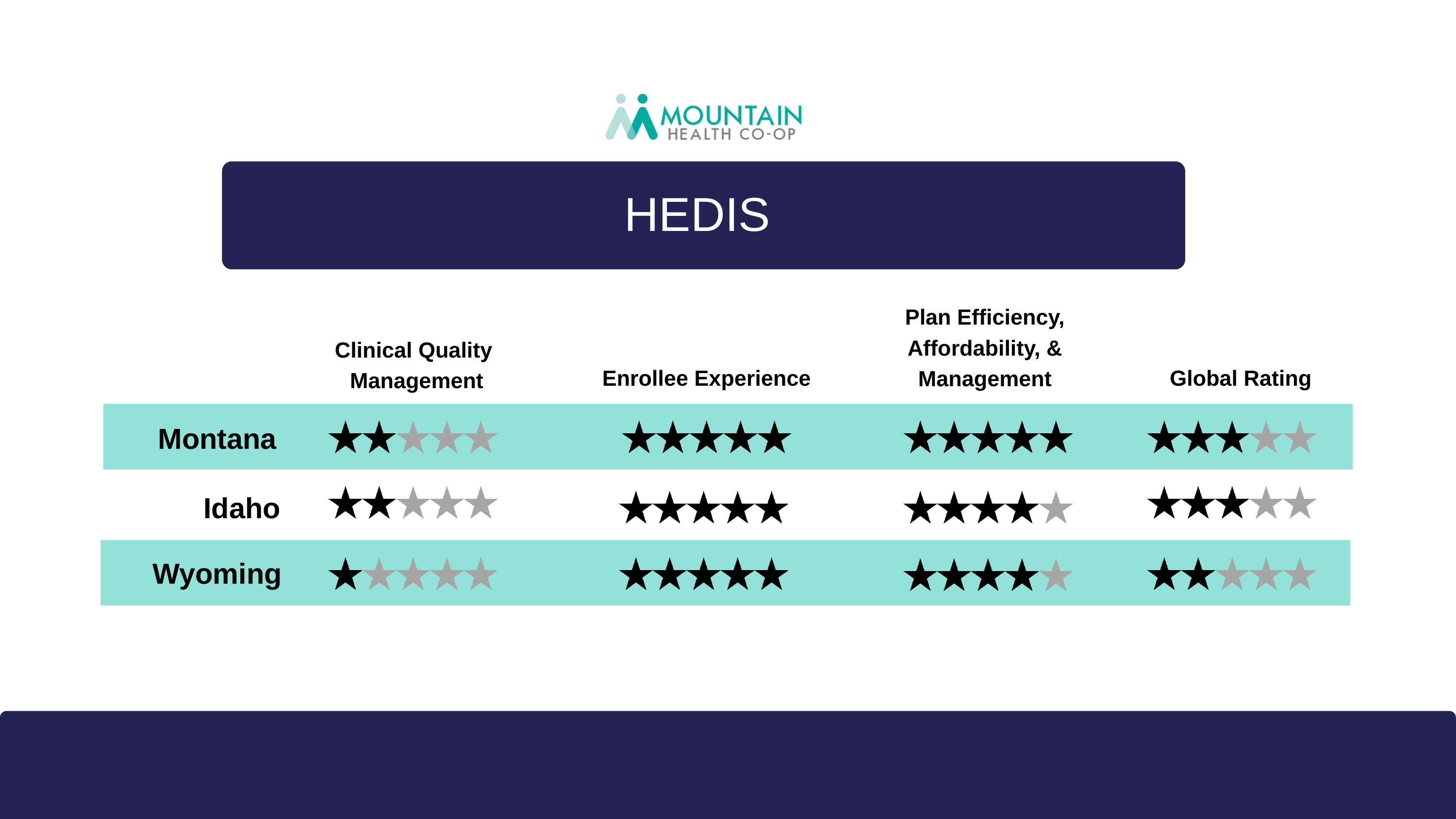

HEDIS -2022
HEDIS
Plan Efficiency, Affordability, & Management
Clinical Quality
Management
Enrollee Experience
Global Rating

Montana

Idaho

Wyoming